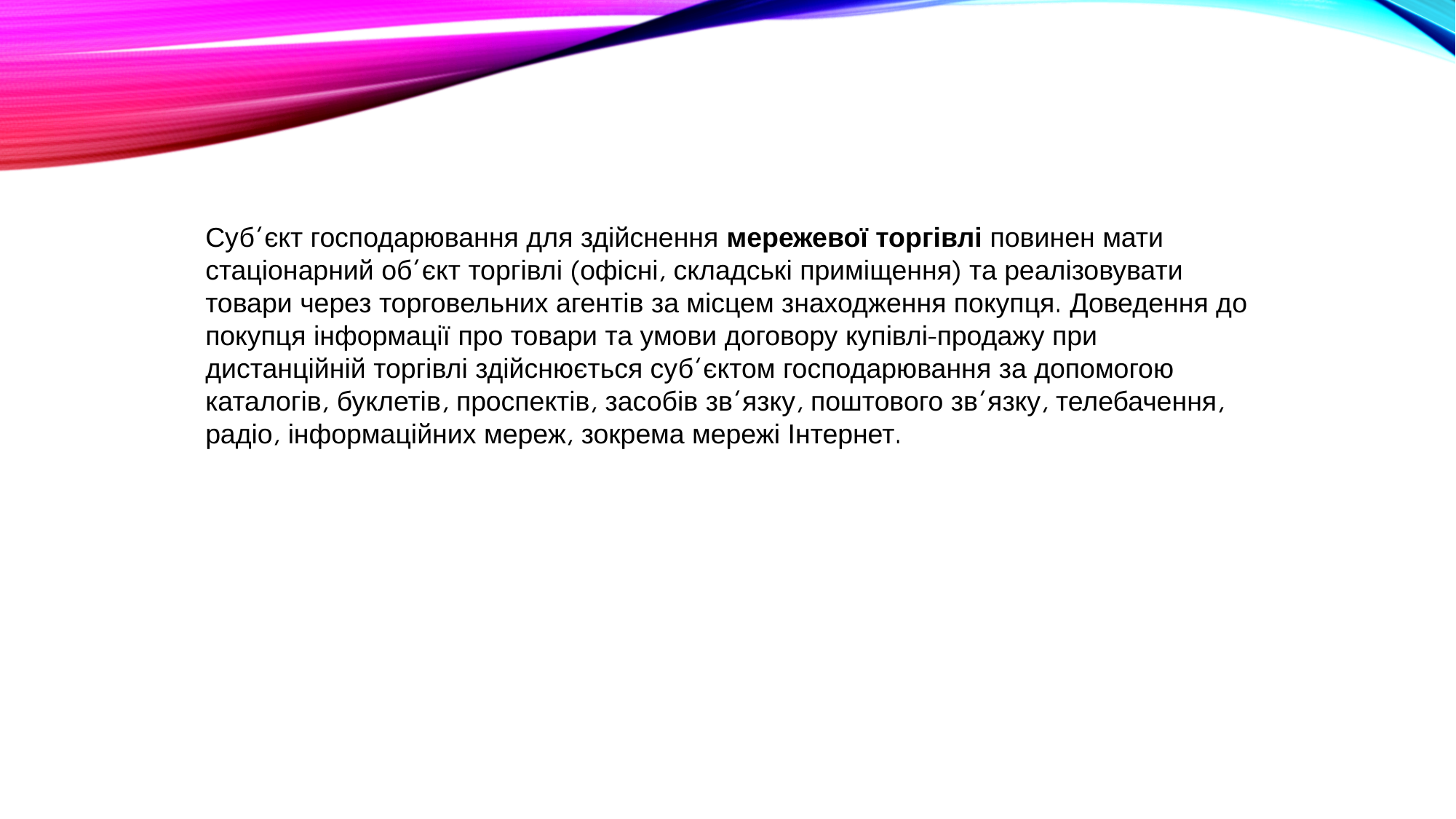

Суб’єкт господарювання для здійснення мережевої торгівлі повинен мати стаціонарний об’єкт торгівлі (офісні, складські приміщення) та реалізовувати товари через торговельних агентів за місцем знаходження покупця. Доведення до покупця інформації про товари та умови договору купівлі-продажу при дистанційній торгівлі здійснюється суб’єктом господарювання за допомогою каталогів, буклетів, проспектів, засобів зв’язку, поштового зв’язку, телебачення, радіо, інформаційних мереж, зокрема мережі Інтернет.